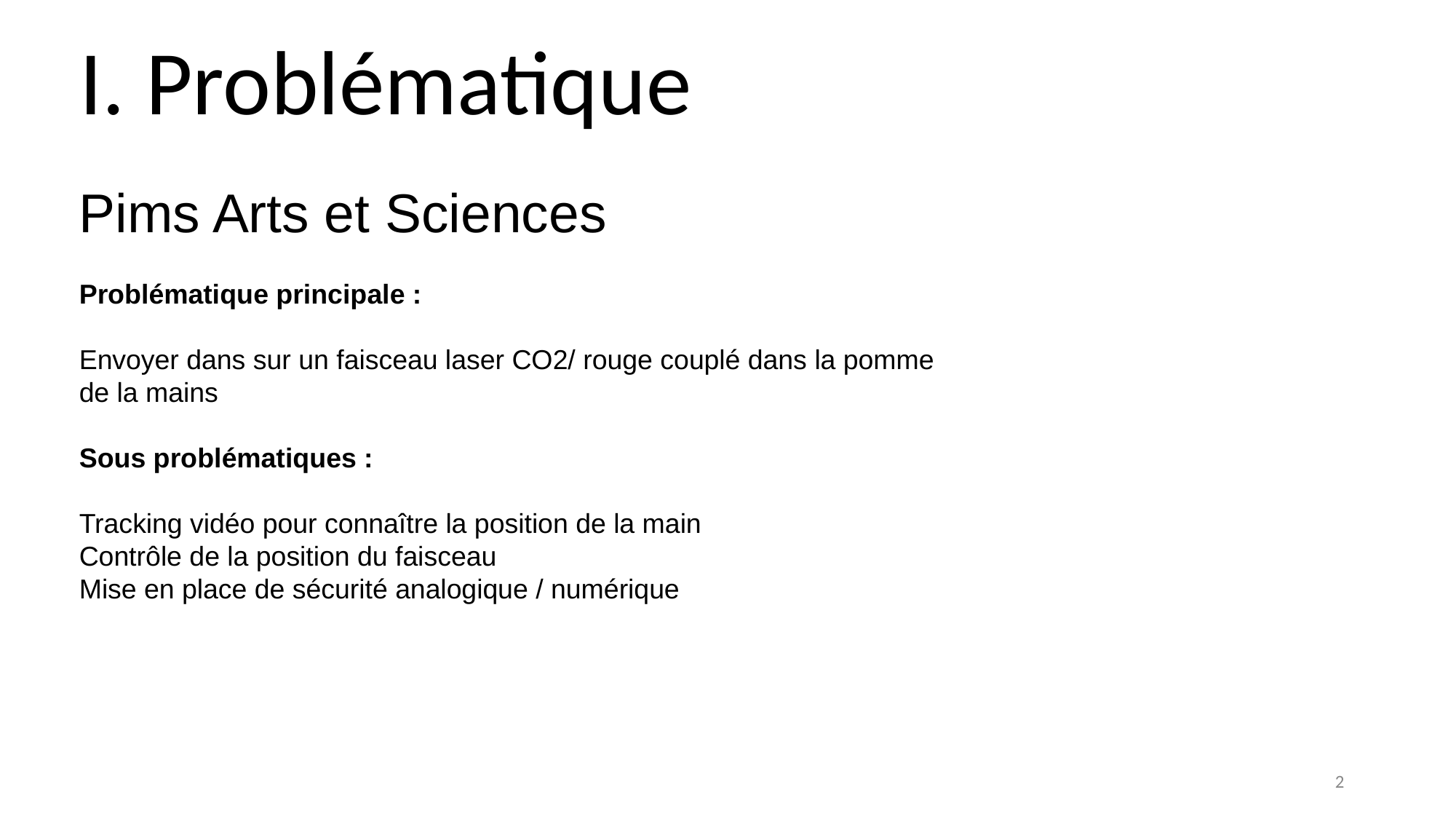

# I. Problématique
Pims Arts et Sciences

Problématique principale :

Envoyer dans sur un faisceau laser CO2/ rouge couplé dans la pomme de la mains

Sous problématiques :

Tracking vidéo pour connaître la position de la main
Contrôle de la position du faisceau
Mise en place de sécurité analogique / numérique

2